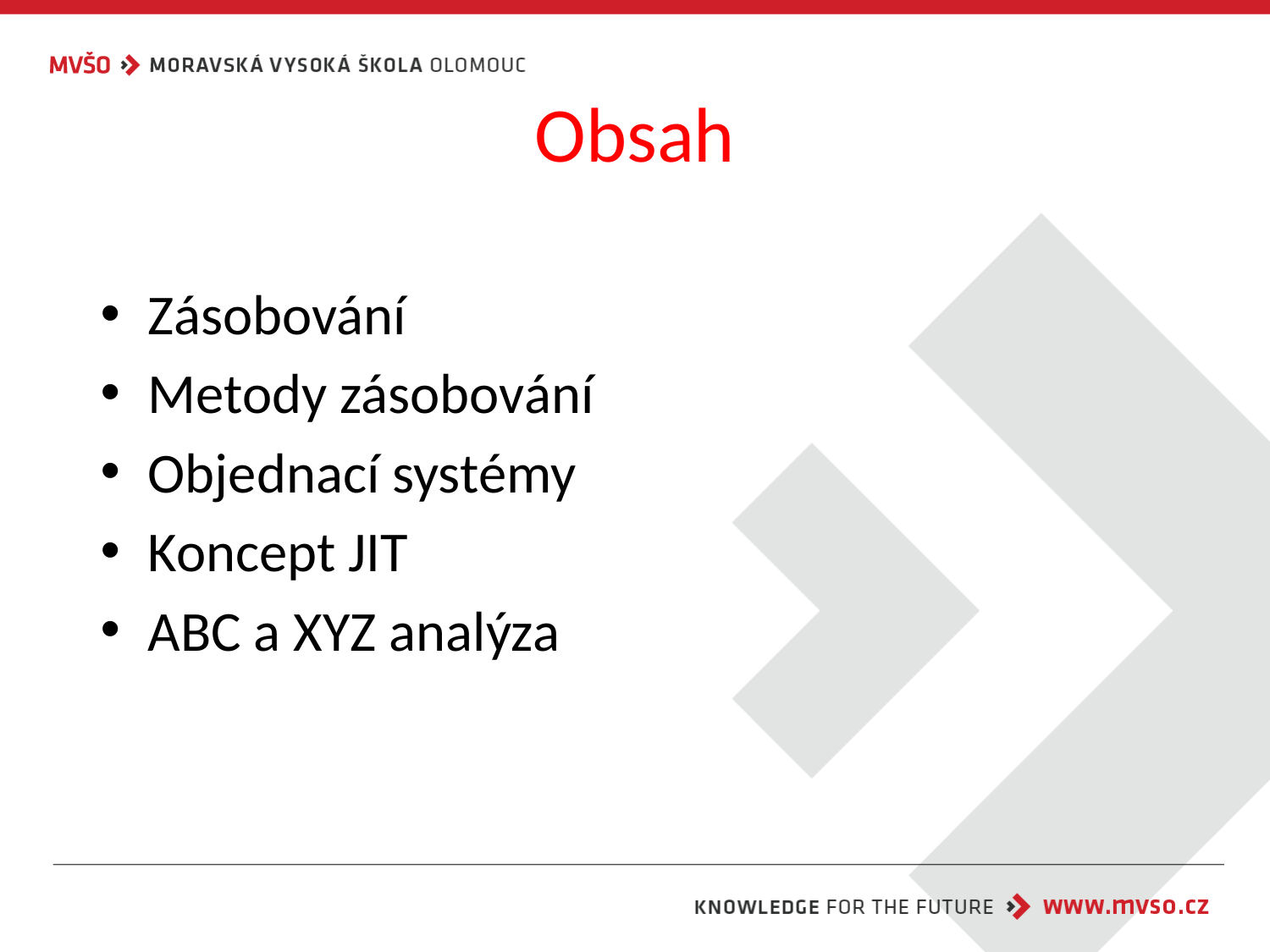

# Obsah
Zásobování
Metody zásobování
Objednací systémy
Koncept JIT
ABC a XYZ analýza